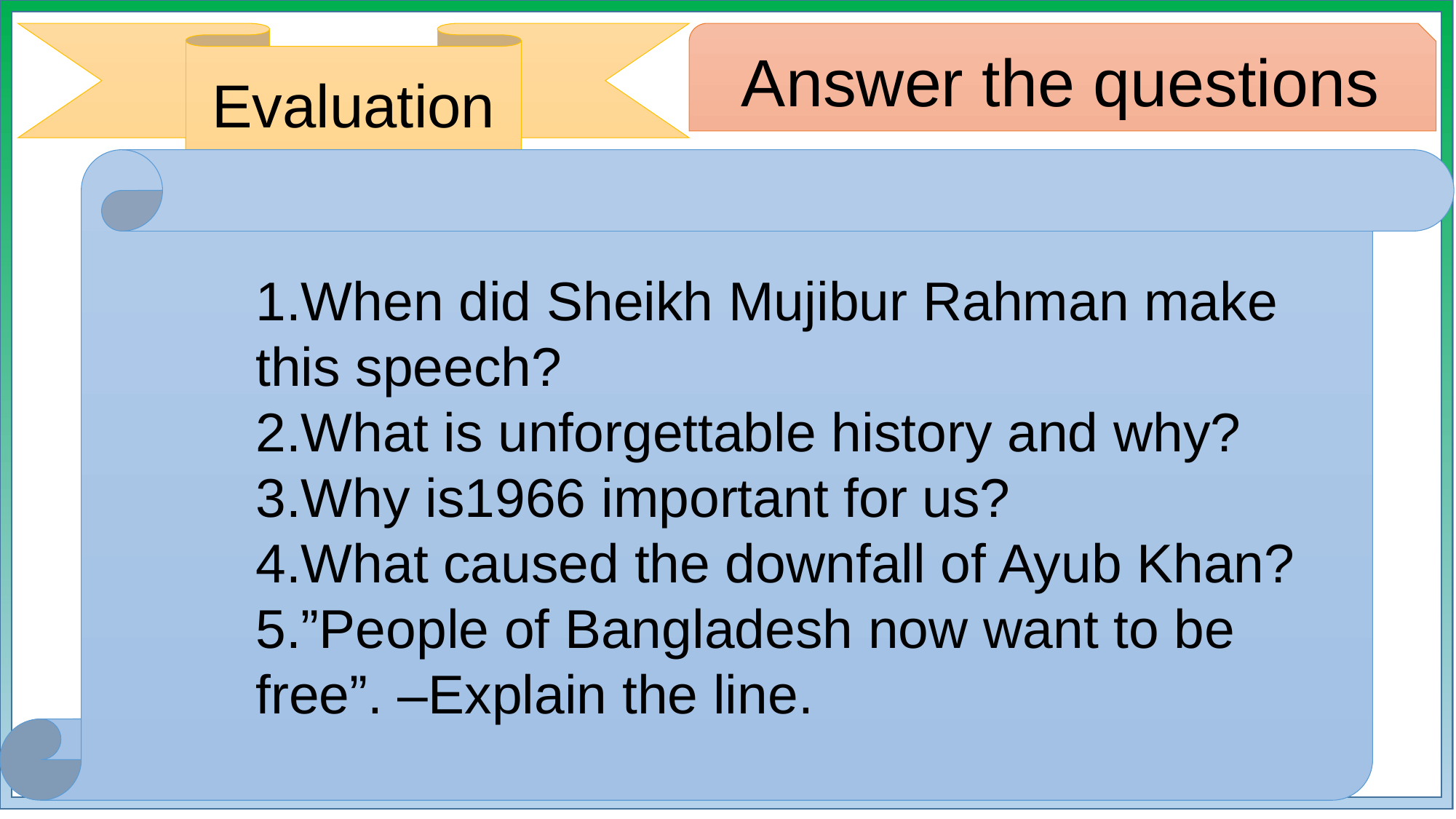

Answer the questions
Evaluation
1.When did Sheikh Mujibur Rahman make this speech?
2.What is unforgettable history and why?
3.Why is1966 important for us?
4.What caused the downfall of Ayub Khan?
5.”People of Bangladesh now want to be free”. –Explain the line.